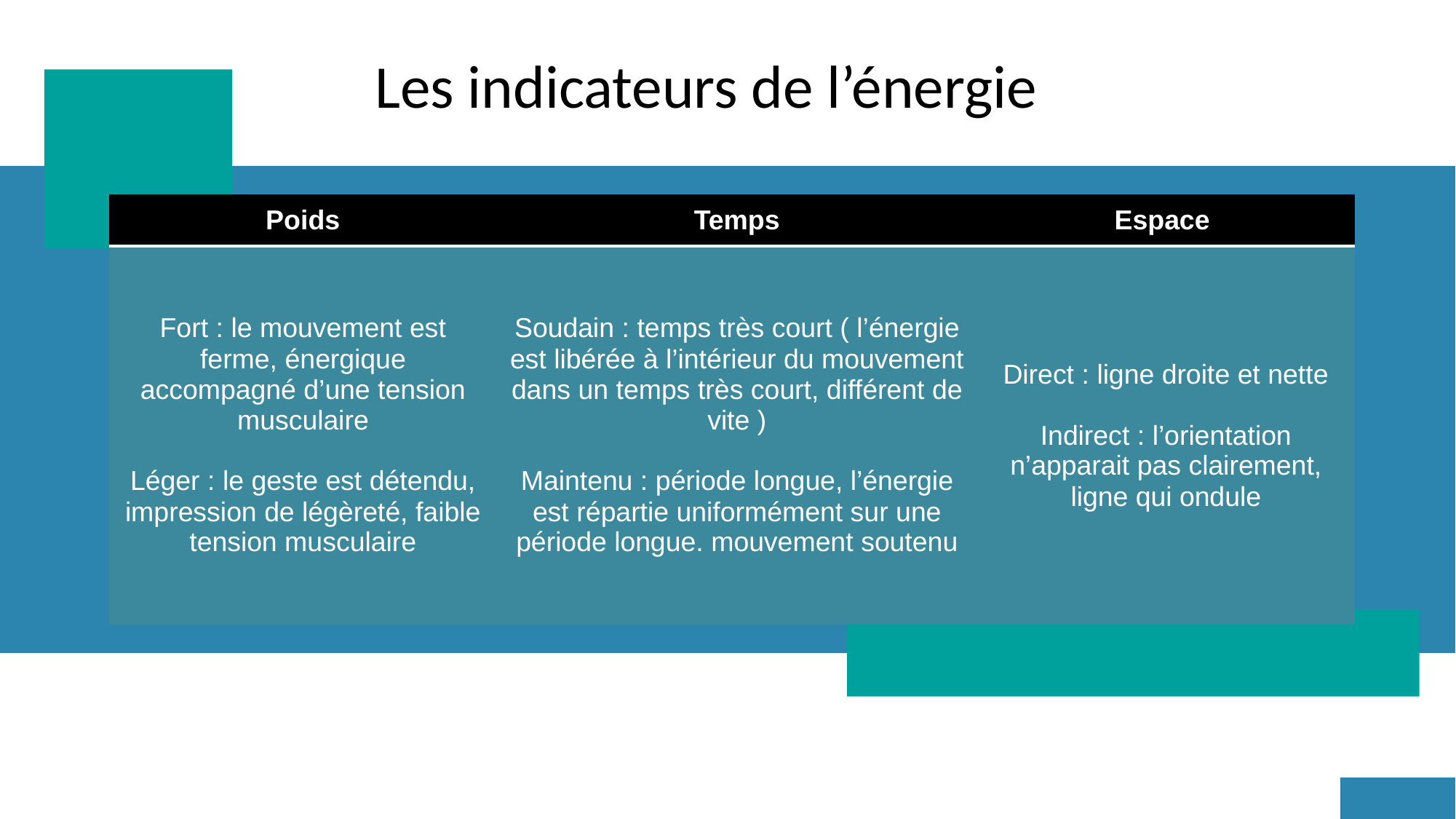

Les indicateurs de l’énergie
| Poids | Temps | Espace |
| --- | --- | --- |
| Fort : le mouvement est ferme, énergique accompagné d’une tension musculaire Léger : le geste est détendu, impression de légèreté, faible tension musculaire | Soudain : temps très court ( l’énergie est libérée à l’intérieur du mouvement dans un temps très court, différent de vite ) Maintenu : période longue, l’énergie est répartie uniformément sur une période longue. mouvement soutenu | Direct : ligne droite et nette Indirect : l’orientation n’apparait pas clairement, ligne qui ondule |